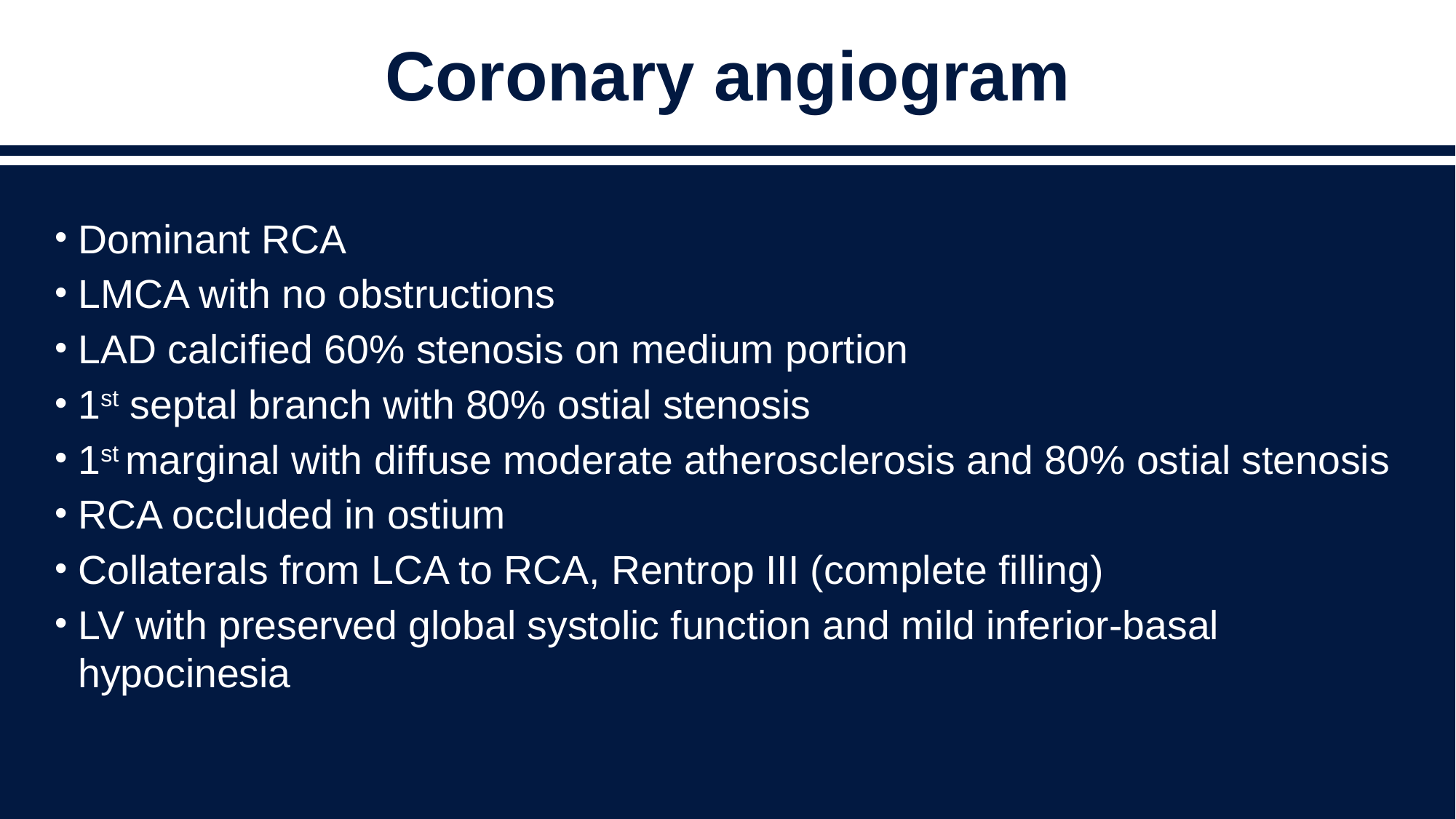

# Coronary angiogram
Dominant RCA
LMCA with no obstructions
LAD calcified 60% stenosis on medium portion
1st septal branch with 80% ostial stenosis
1st marginal with diffuse moderate atherosclerosis and 80% ostial stenosis
RCA occluded in ostium
Collaterals from LCA to RCA, Rentrop III (complete filling)
LV with preserved global systolic function and mild inferior-basal hypocinesia